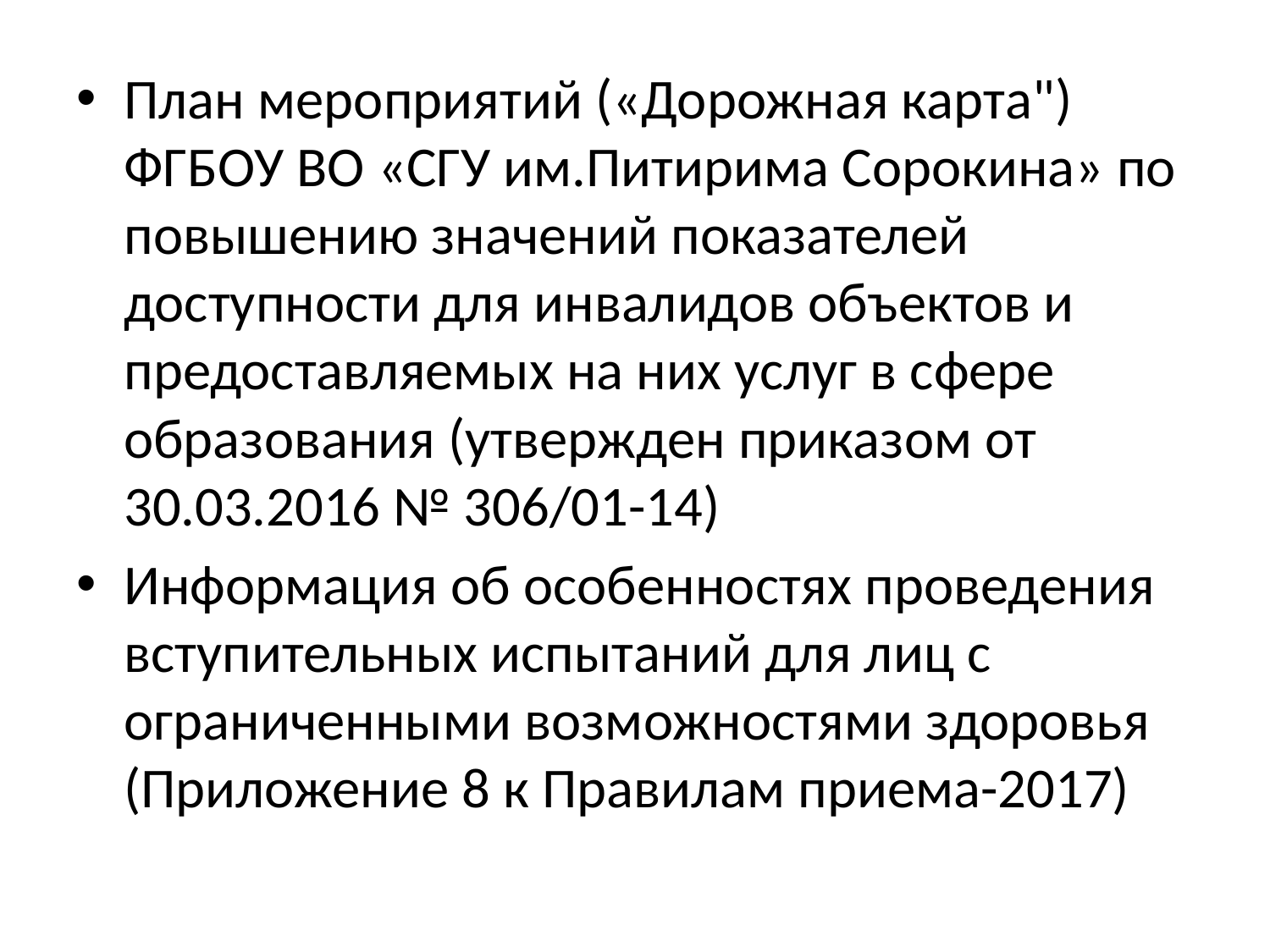

План мероприятий («Дорожная карта") ФГБОУ ВО «СГУ им.Питирима Сорокина» по повышению значений показателей доступности для инвалидов объектов и предоставляемых на них услуг в сфере образования (утвержден приказом от 30.03.2016 № 306/01-14)
Информация об особенностях проведения вступительных испытаний для лиц с ограниченными возможностями здоровья (Приложение 8 к Правилам приема-2017)